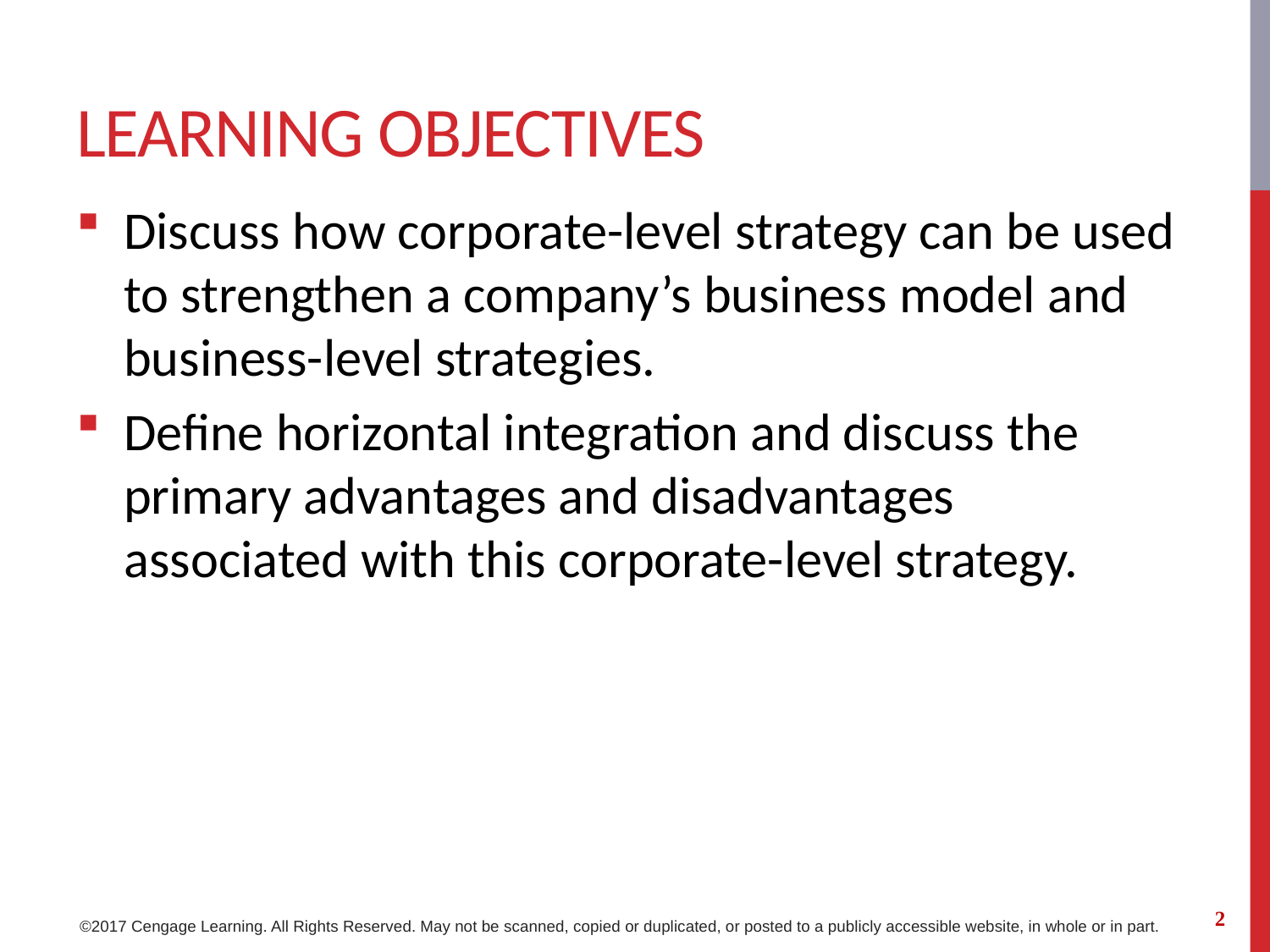

# Learning objectives
Discuss how corporate-level strategy can be used to strengthen a company’s business model and business-level strategies.
Define horizontal integration and discuss the primary advantages and disadvantages associated with this corporate-level strategy.
2